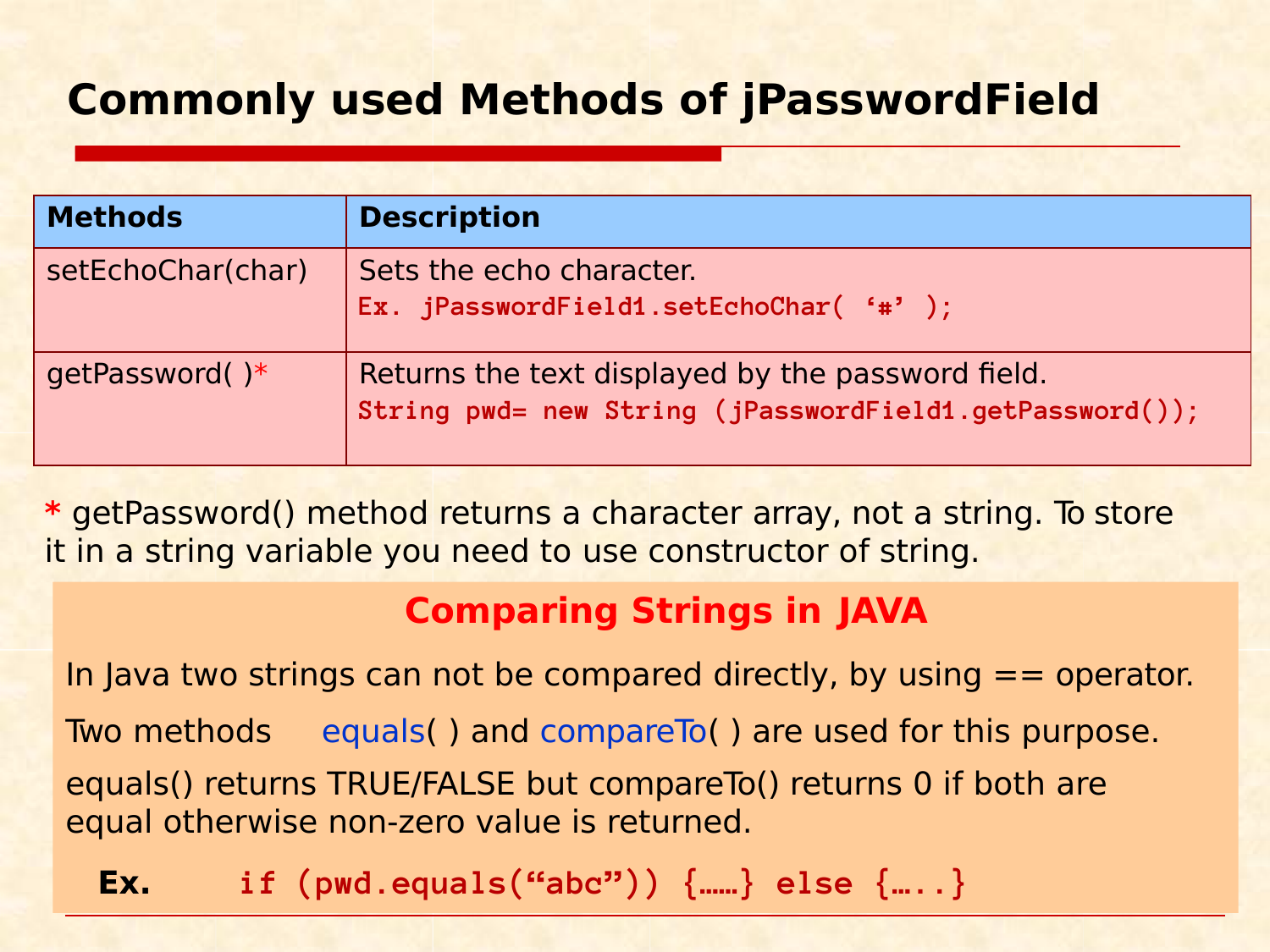

# Commonly used Methods of jPasswordField

| Methods | Description |
| --- | --- |
| setEchoChar(char) | Sets the echo character. Ex. jPasswordField1.setEchoChar( ‘#’ ); |
| getPassword( )\* | Returns the text displayed by the password field. String pwd= new String (jPasswordField1.getPassword()); |
* getPassword() method returns a character array, not a string. To store  it in a string variable you need to use constructor of string.
Comparing Strings in JAVA
In Java two strings can not be compared directly, by using == operator.  Two methods	equals( ) and compareTo( ) are used for this purpose.
equals() returns TRUE/FALSE but compareTo() returns 0 if both are  equal otherwise non-zero value is returned.
Ex.	if (pwd.equals(“abc”)) {……} else {…..}